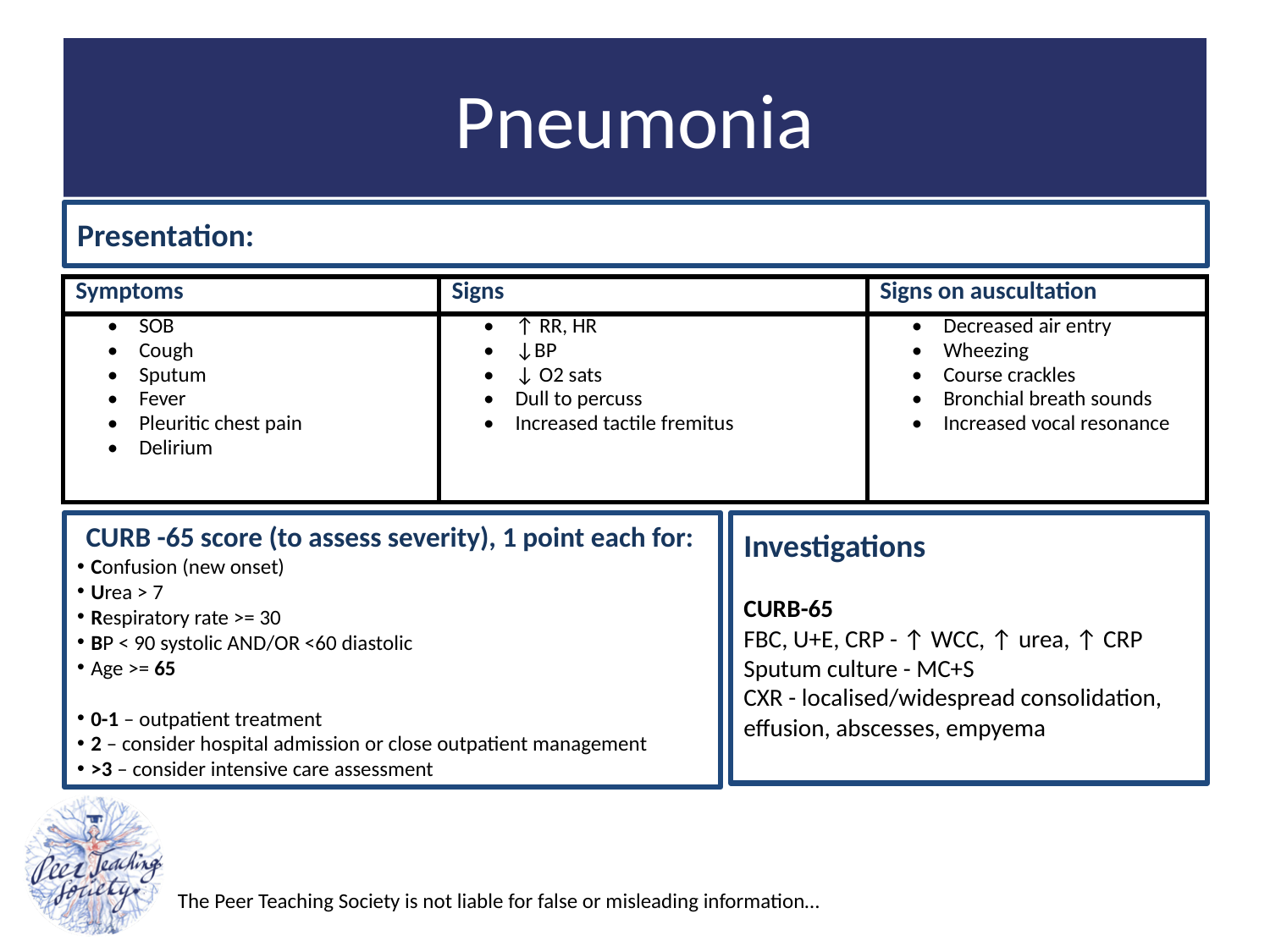

# Pneumonia
Presentation:
| Symptoms | Signs | Signs on auscultation |
| --- | --- | --- |
| • SOB • Cough • Sputum • Fever • Pleuritic chest pain • Delirium | • ↑ RR, HR • ↓BP • ↓ O2 sats • Dull to percuss • Increased tactile fremitus | • Decreased air entry • Wheezing • Course crackles • Bronchial breath sounds • Increased vocal resonance |
Investigations

CURB-65
FBC, U+E, CRP - ↑ WCC, ↑ urea, ↑ CRP
Sputum culture - MC+S
CXR - localised/widespread consolidation, effusion, abscesses, empyema

CURB -65 score (to assess severity), 1 point each for:
 Confusion (new onset)
 Urea > 7
 Respiratory rate >= 30
 BP < 90 systolic AND/OR <60 diastolic
 Age >= 65

 0-1 – outpatient treatment
 2 – consider hospital admission or close outpatient management
 >3 – consider intensive care assessment